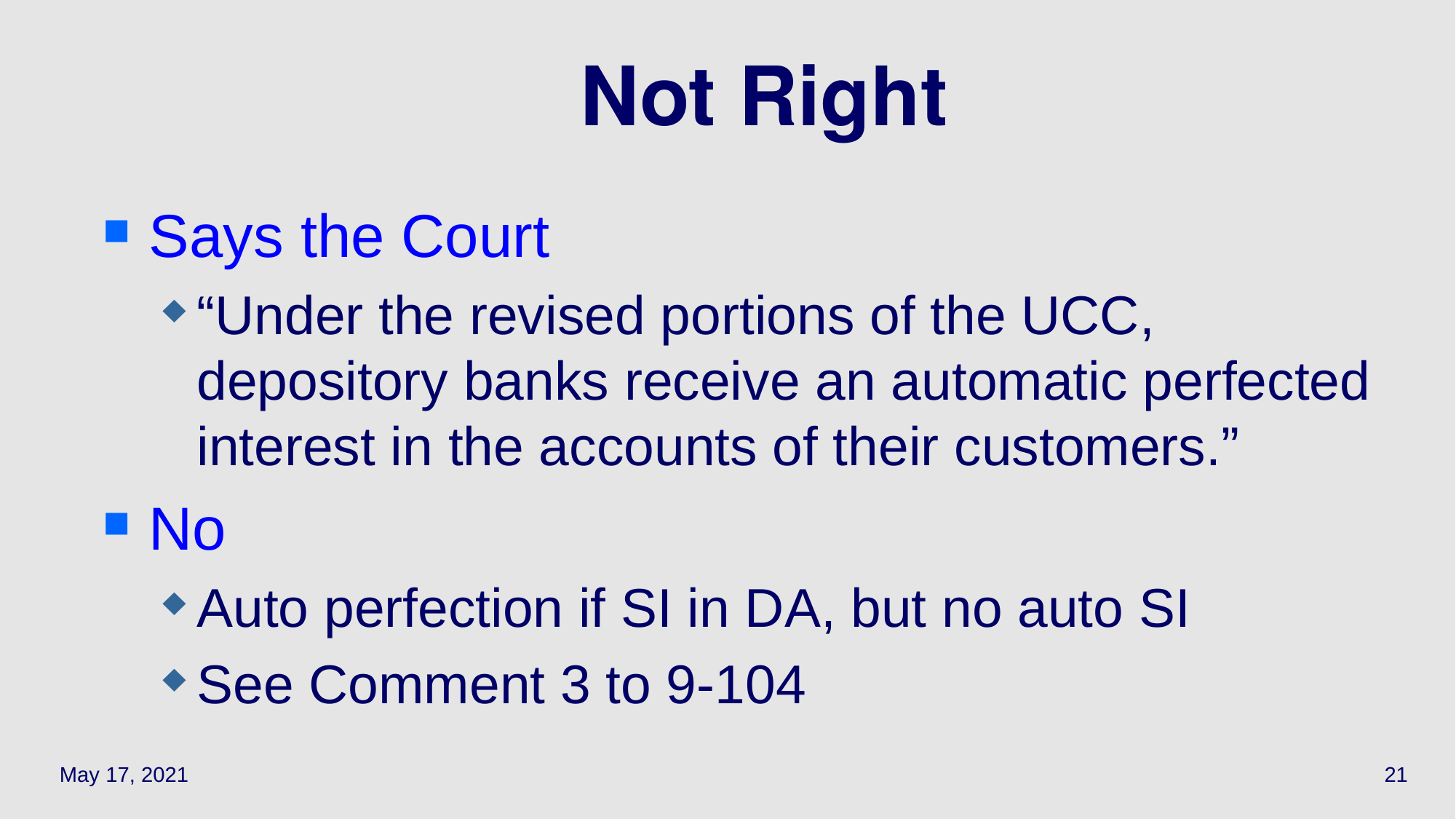

# Not Right
Says the Court
“Under the revised portions of the UCC, depository banks receive an automatic perfected interest in the accounts of their customers.”
No
Auto perfection if SI in DA, but no auto SI
See Comment 3 to 9-104
May 17, 2021
21